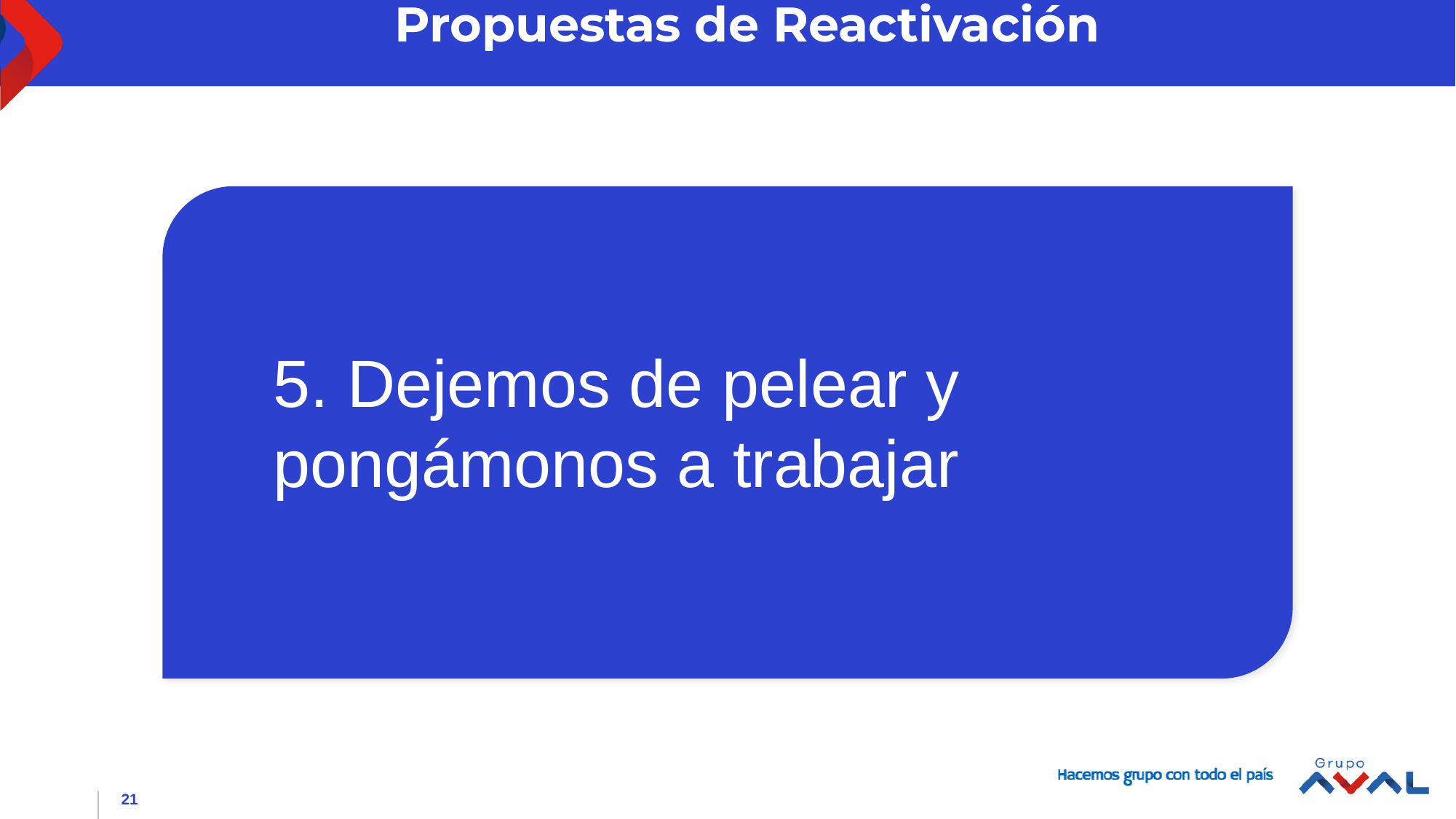

Propuestas de Reactivación

5. Dejemos de pelear y pongámonos a trabajar

21